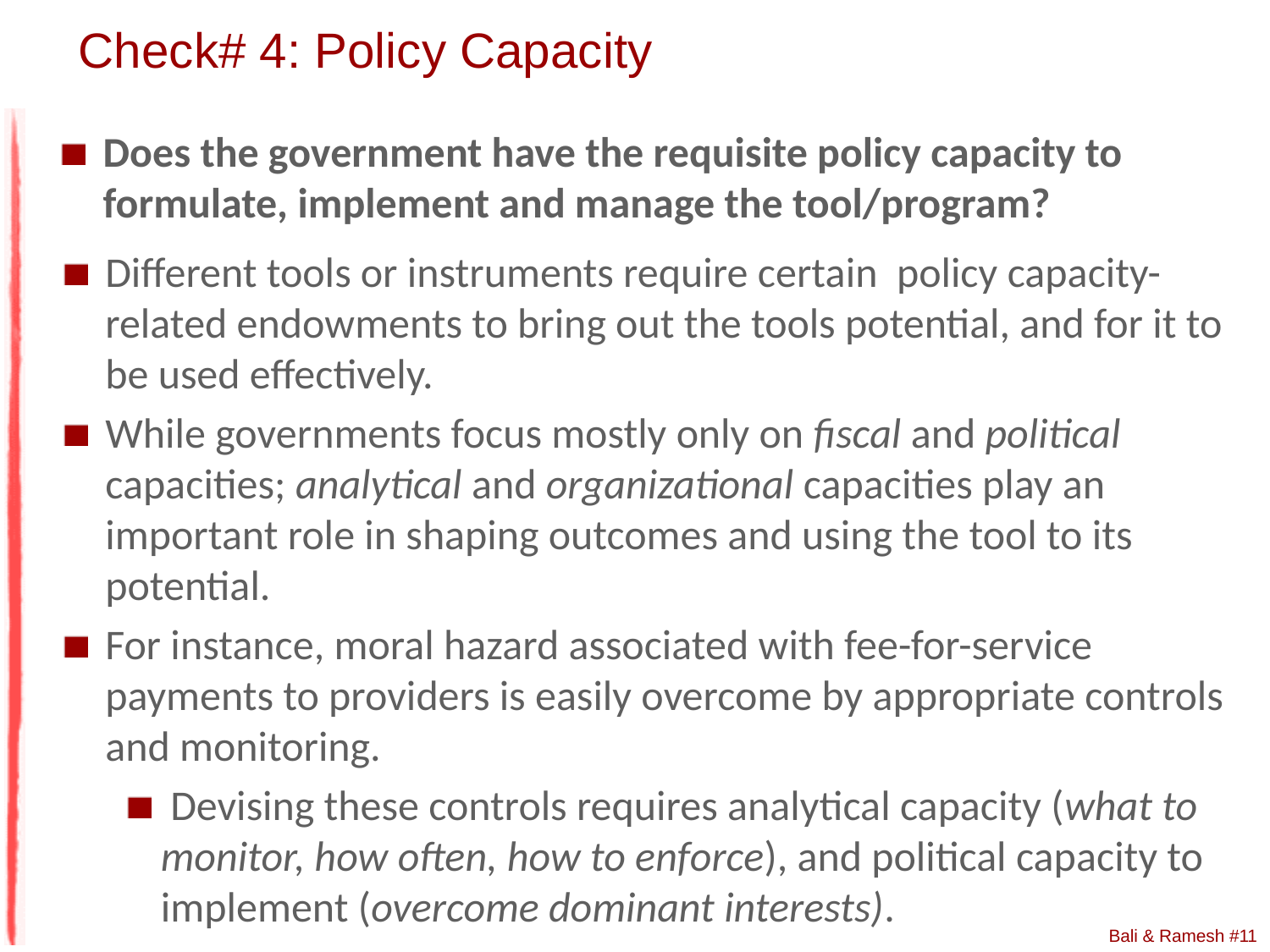

# Check# 4: Policy Capacity
Does the government have the requisite policy capacity to formulate, implement and manage the tool/program?

Different tools or instruments require certain  policy capacity-related endowments to bring out the tools potential, and for it to be used effectively.
While governments focus mostly only on fiscal and political capacities; analytical and organizational capacities play an important role in shaping outcomes and using the tool to its potential.
For instance, moral hazard associated with fee-for-service payments to providers is easily overcome by appropriate controls  and monitoring.
 Devising these controls requires analytical capacity (what to monitor, how often, how to enforce), and political capacity to implement (overcome dominant interests).
Bali & Ramesh #11